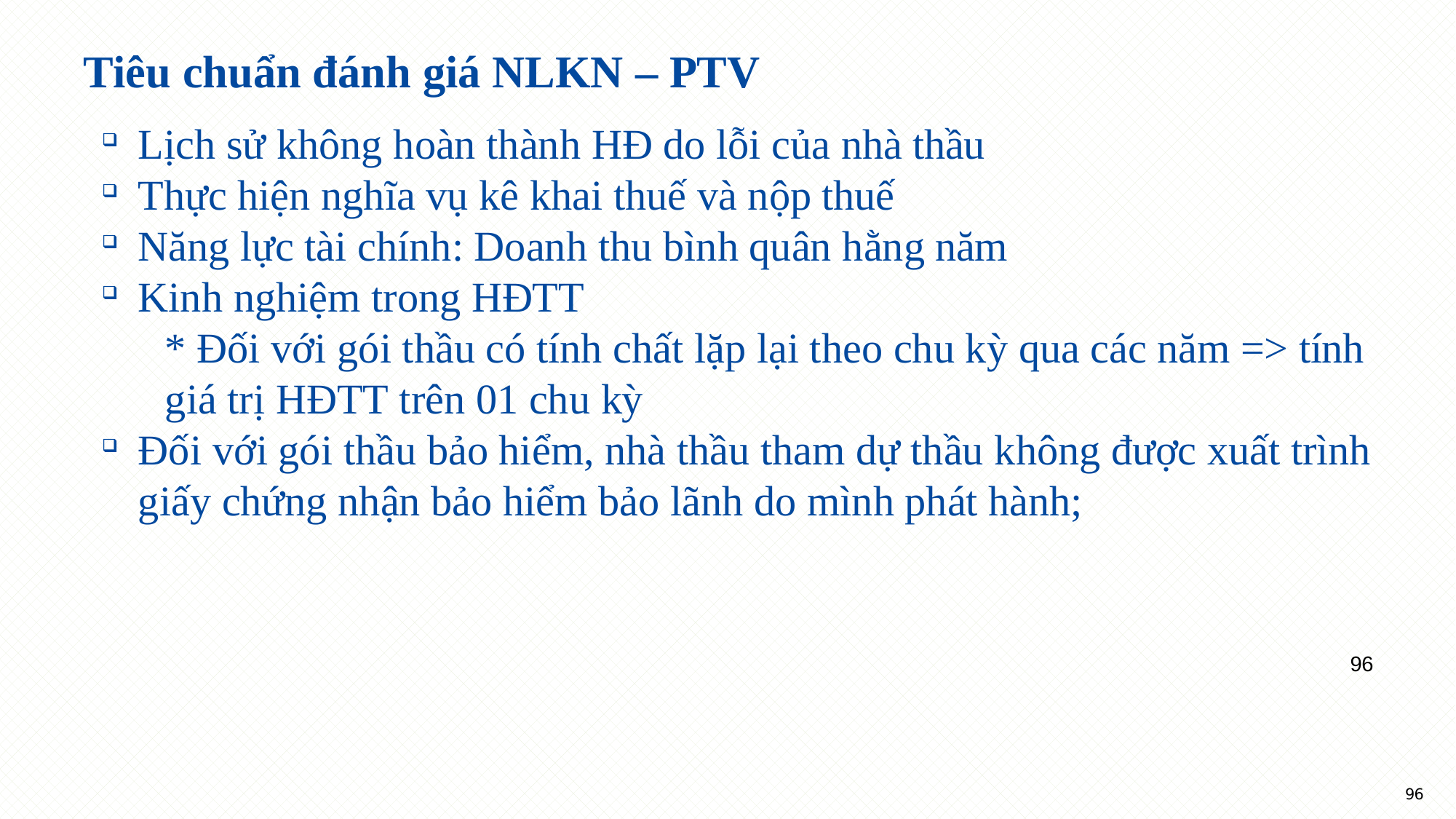

# Tiêu chuẩn đánh giá NLKN – PTV
Lịch sử không hoàn thành HĐ do lỗi của nhà thầu
Thực hiện nghĩa vụ kê khai thuế và nộp thuế
Năng lực tài chính: Doanh thu bình quân hằng năm
Kinh nghiệm trong HĐTT
* Đối với gói thầu có tính chất lặp lại theo chu kỳ qua các năm => tính giá trị HĐTT trên 01 chu kỳ
Đối với gói thầu bảo hiểm, nhà thầu tham dự thầu không được xuất trình giấy chứng nhận bảo hiểm bảo lãnh do mình phát hành;
96
96